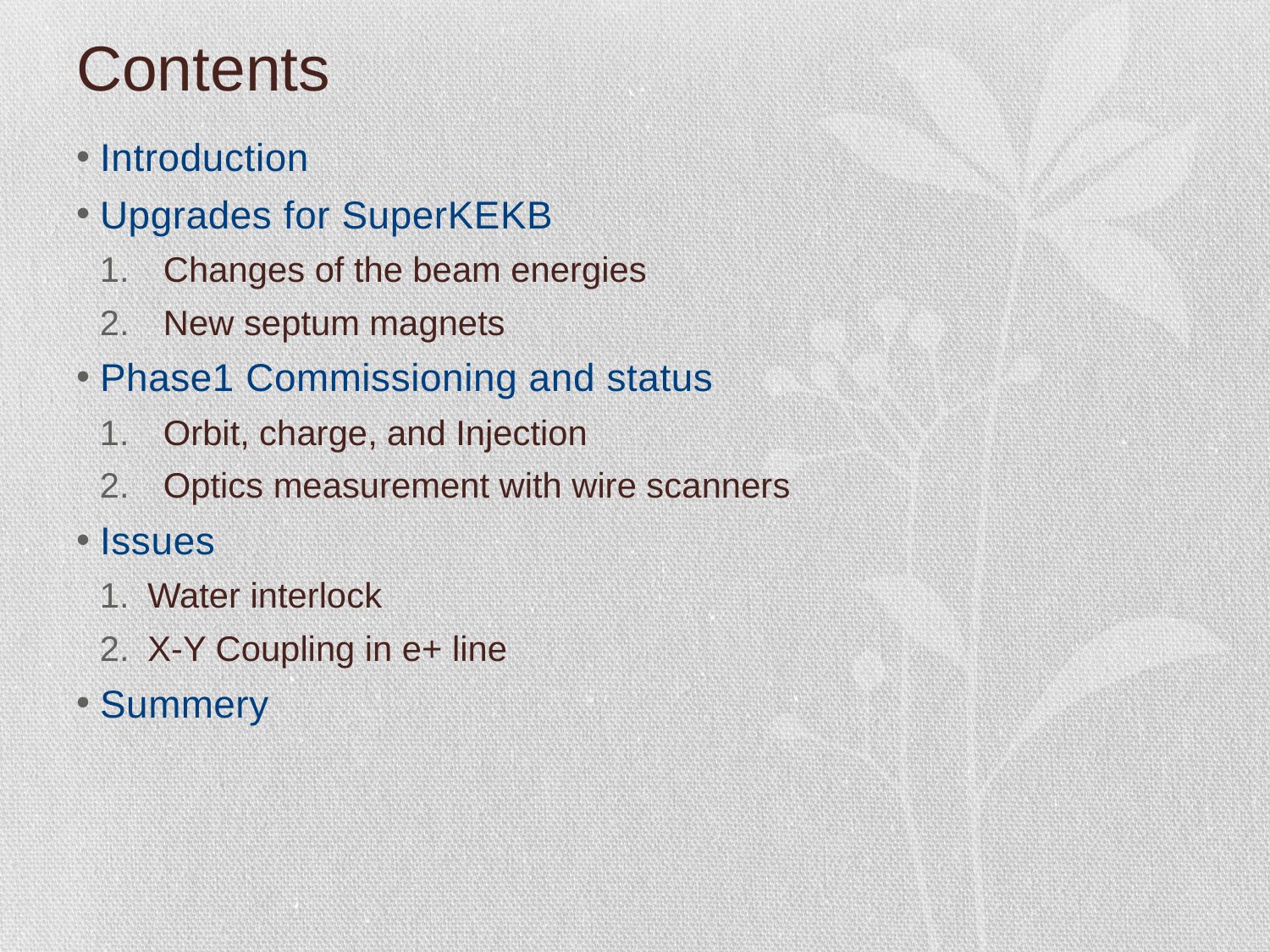

# Contents
Introduction
Upgrades for SuperKEKB
Changes of the beam energies
New septum magnets
Phase1 Commissioning and status
Orbit, charge, and Injection
Optics measurement with wire scanners
Issues
Water interlock
X-Y Coupling in e+ line
Summery